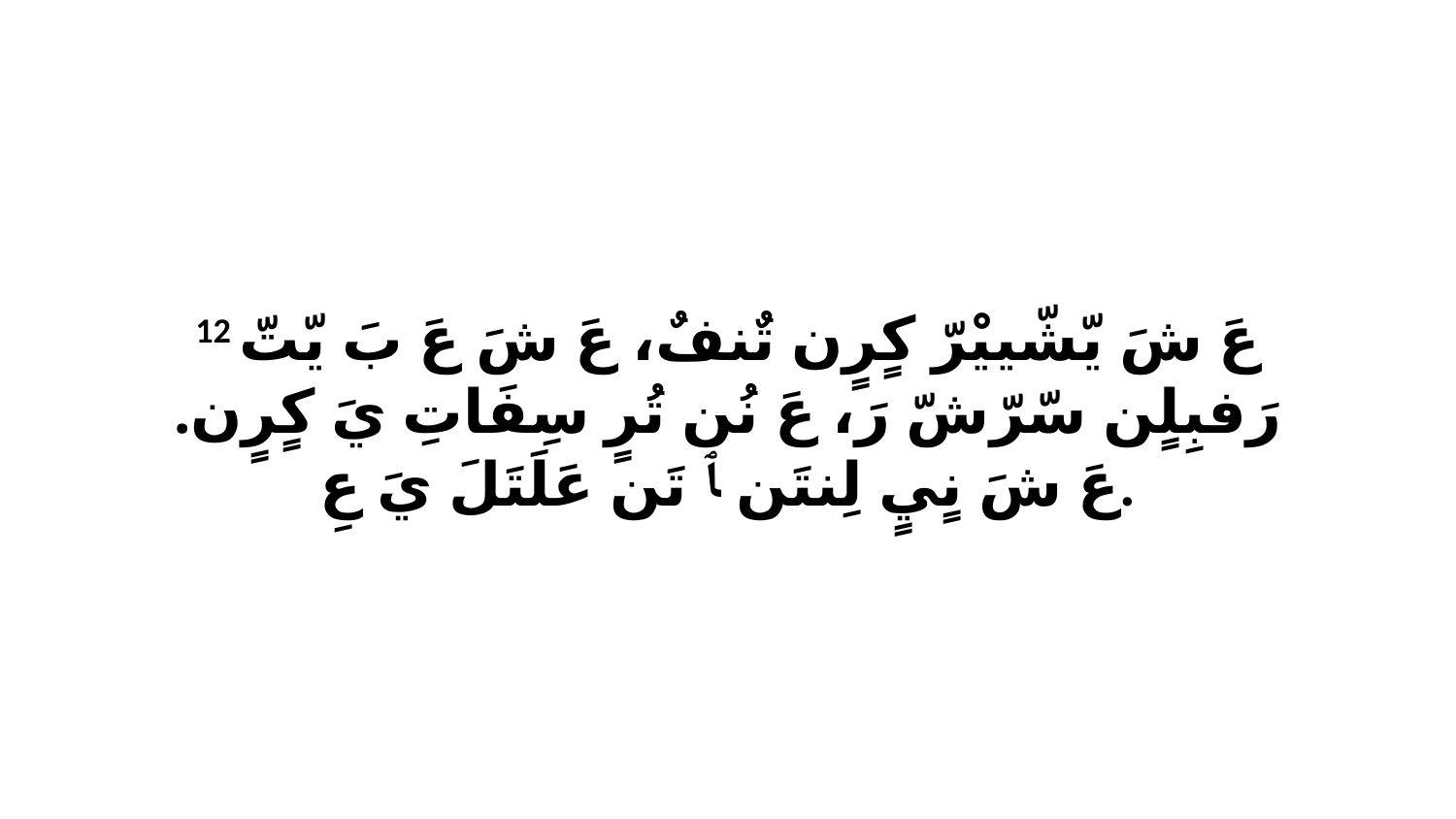

12 عَ شَ يّشّييْرّ كٍرٍن تٌنفٌ، عَ شَ عَ بَ يّتّ رَفبِلٍن سّرّشّ رَ، عَ نُن تُرٍ سِفَاتِ يَ كٍرٍن. عَ شَ نٍيٍ لِنتَن ﭑ تَن عَلَتَلَ يَ عِ.